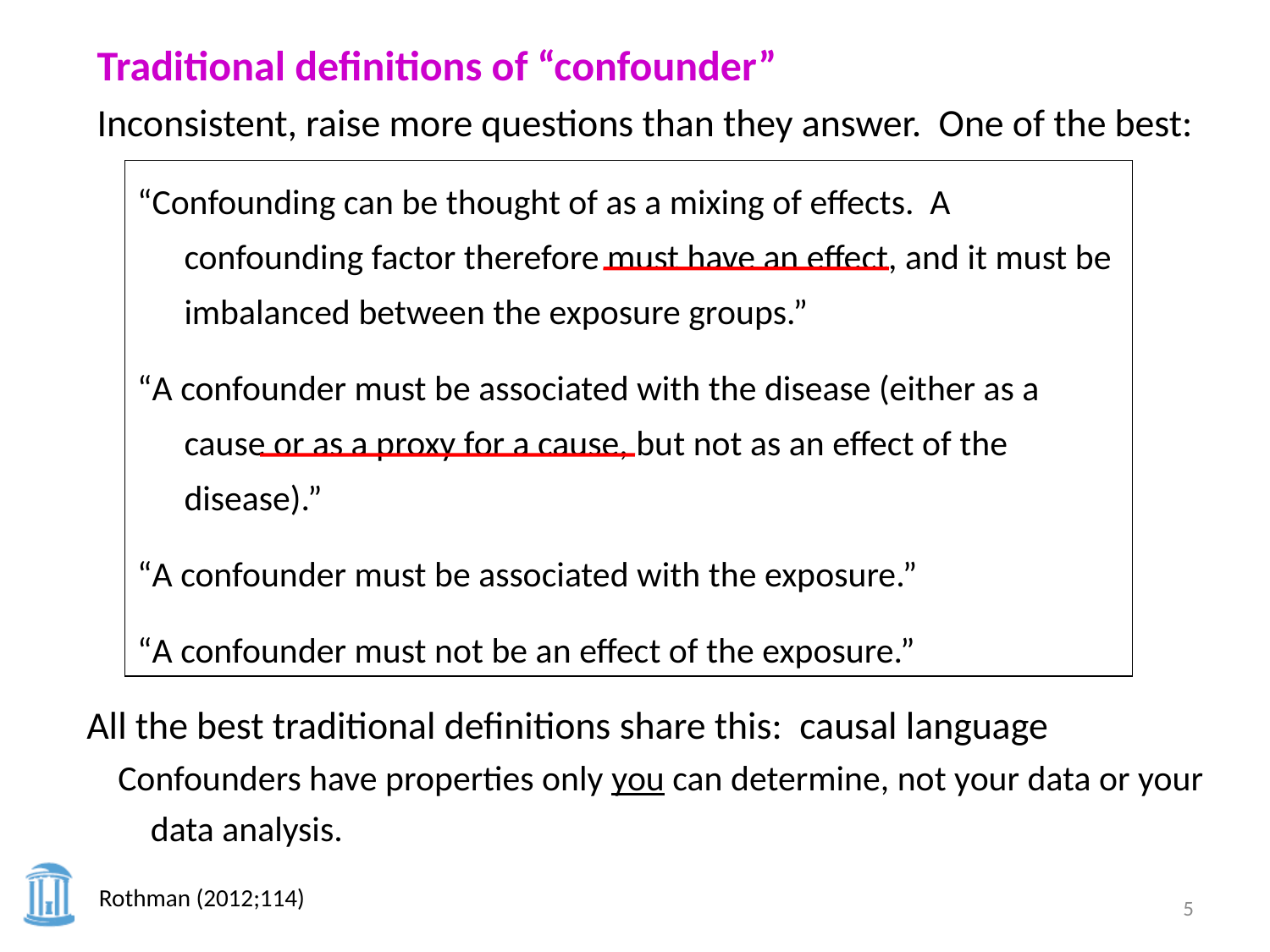

Traditional definitions of “confounder”
Inconsistent, raise more questions than they answer.  One of the best:
“Confounding can be thought of as a mixing of effects.  A confounding factor therefore must have an effect, and it must be imbalanced between the exposure groups.”

“A confounder must be associated with the disease (either as a cause or as a proxy for a cause, but not as an effect of the disease).”

“A confounder must be associated with the exposure.”

“A confounder must not be an effect of the exposure.”

All the best traditional definitions share this:  causal language
Confounders have properties only you can determine, not your data or your data analysis.
Rothman (2012;114)
5